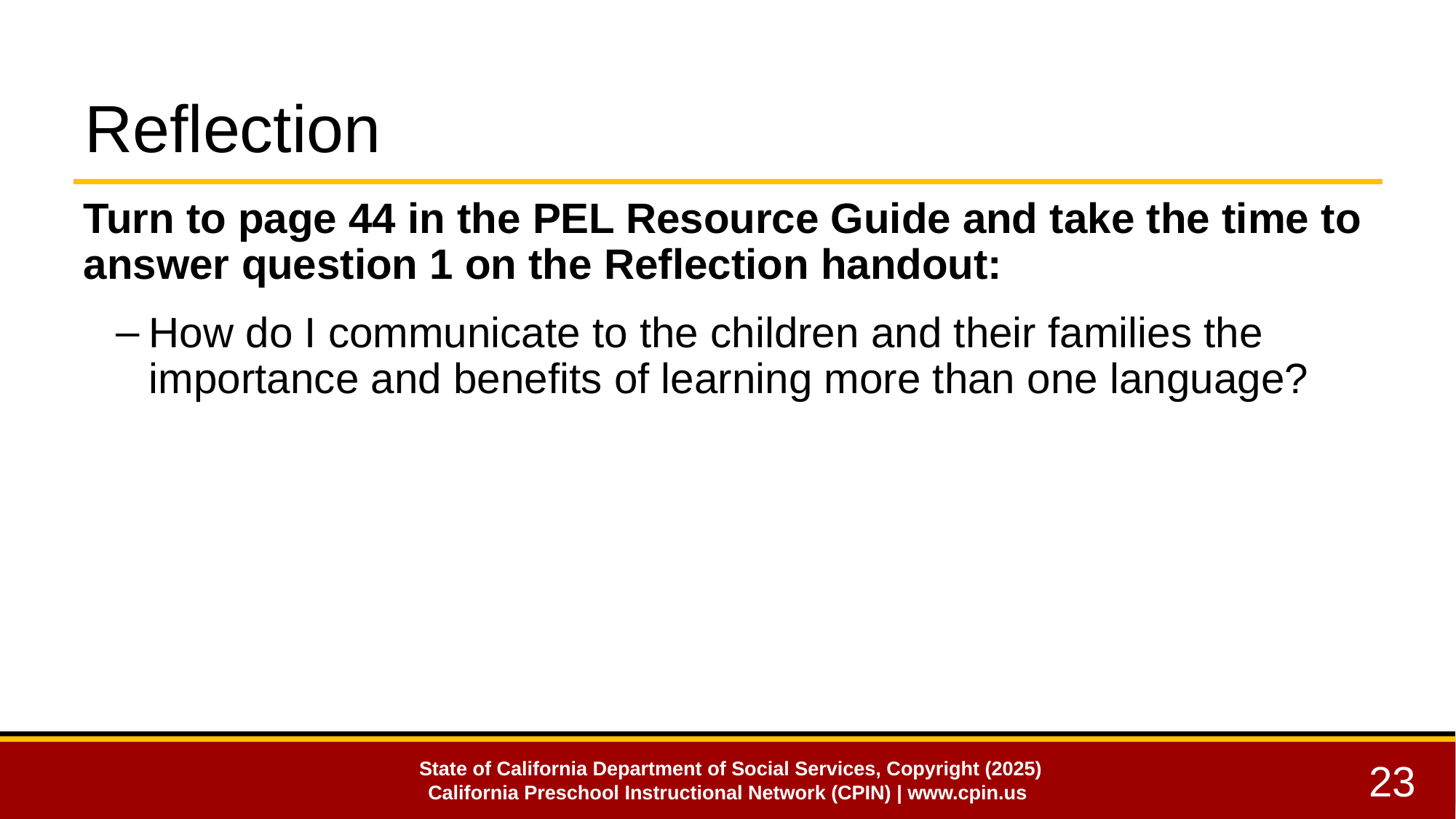

# Reflection
Turn to page 44 in the PEL Resource Guide and take the time to answer question 1 on the Reflection handout:
How do I communicate to the children and their families the importance and benefits of learning more than one language?